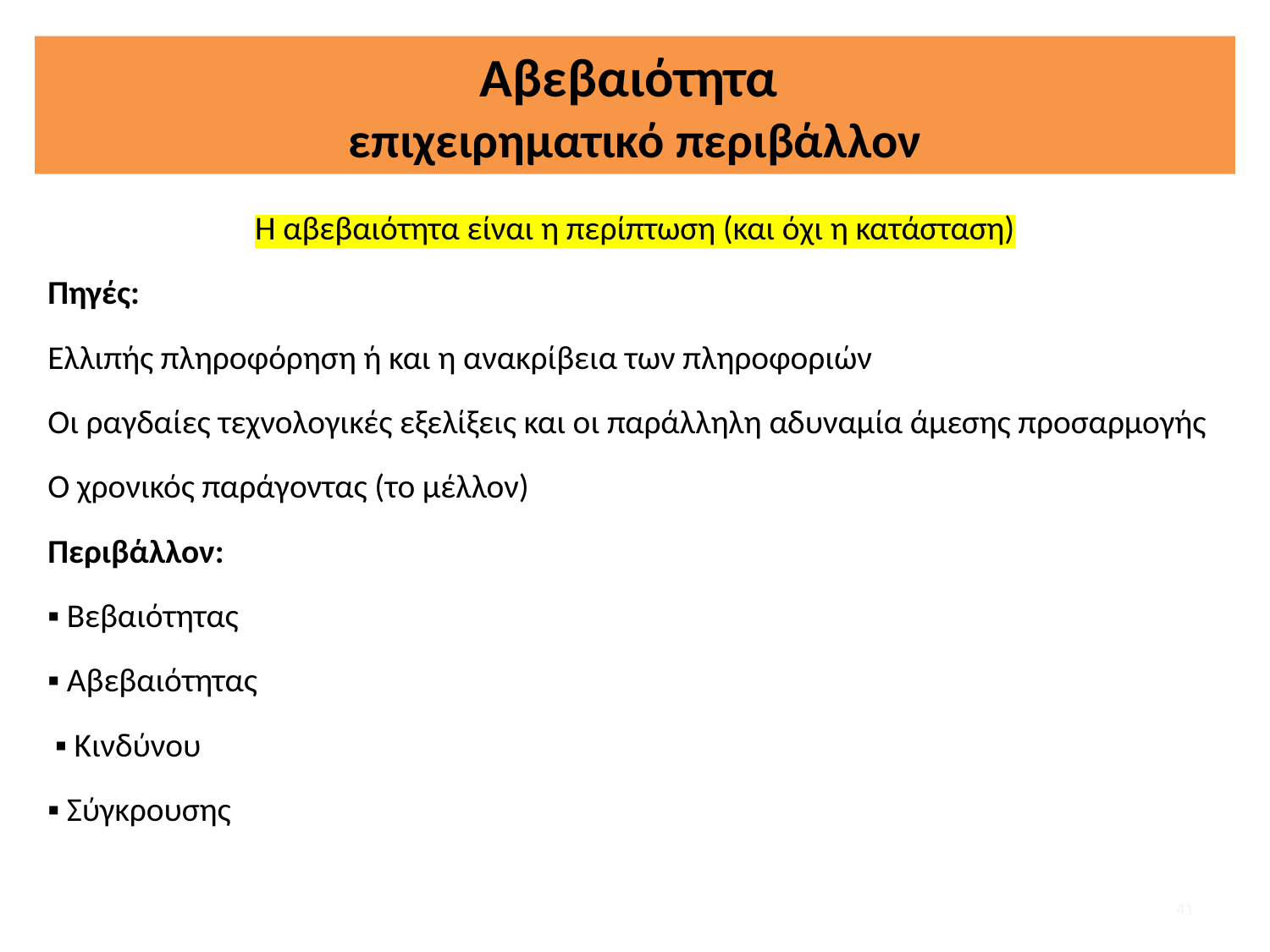

# Αβεβαιότητα επιχειρηματικό περιβάλλον
Η αβεβαιότητα είναι η περίπτωση (και όχι η κατάσταση)
Πηγές:
Ελλιπής πληροφόρηση ή και η ανακρίβεια των πληροφοριών
Οι ραγδαίες τεχνολογικές εξελίξεις και οι παράλληλη αδυναμία άμεσης προσαρμογής
Ο χρονικός παράγοντας (το μέλλον)
Περιβάλλον:
▪ Βεβαιότητας
▪ Αβεβαιότητας
 ▪ Κινδύνου
▪ Σύγκρουσης

41